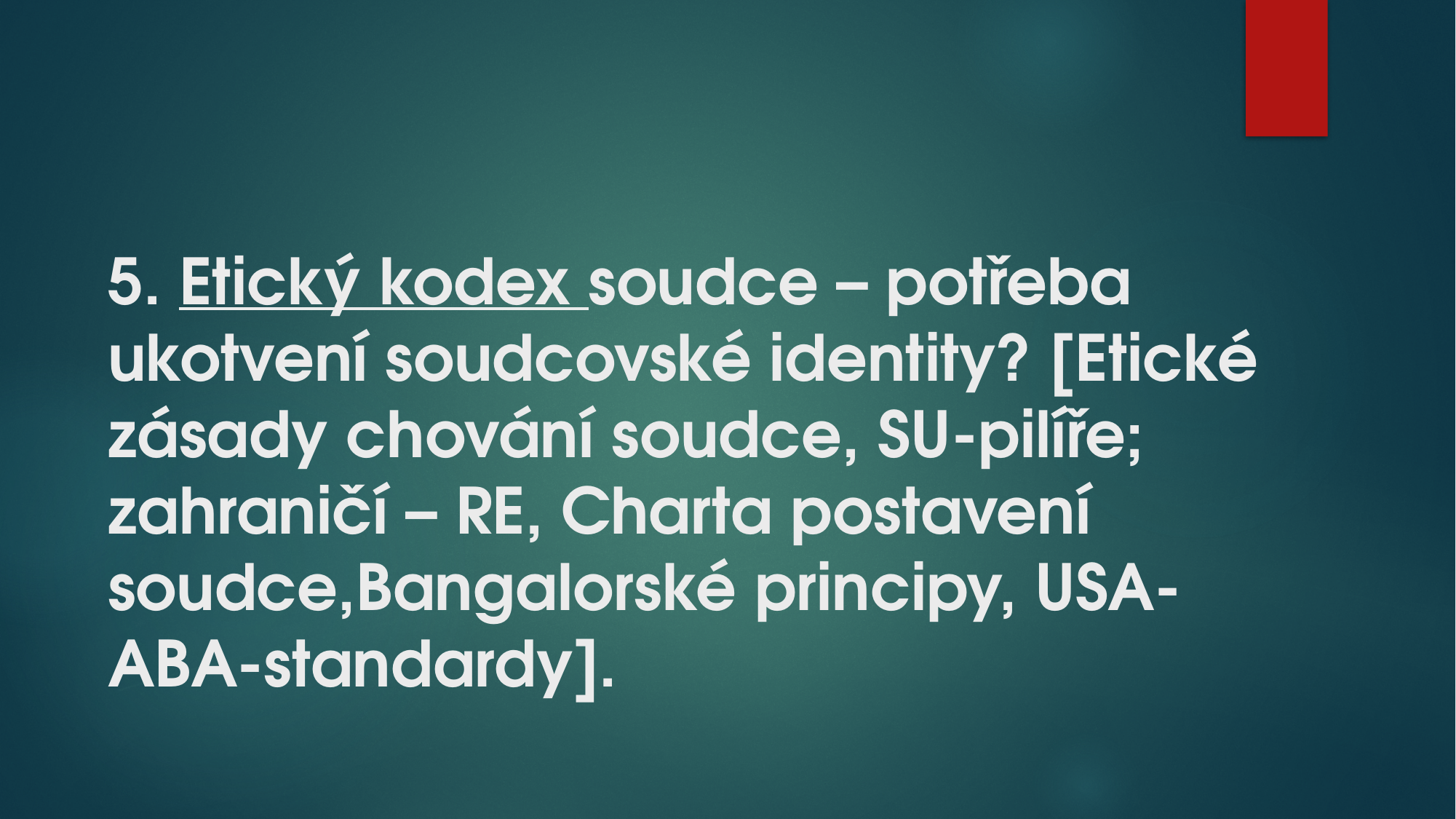

# 5. Etický kodex soudce – potřeba ukotvení soudcovské identity? [Etické zásady chování soudce, SU-pilíře; zahraničí – RE, Charta postavení soudce,Bangalorské principy, USA- ABA-standardy].